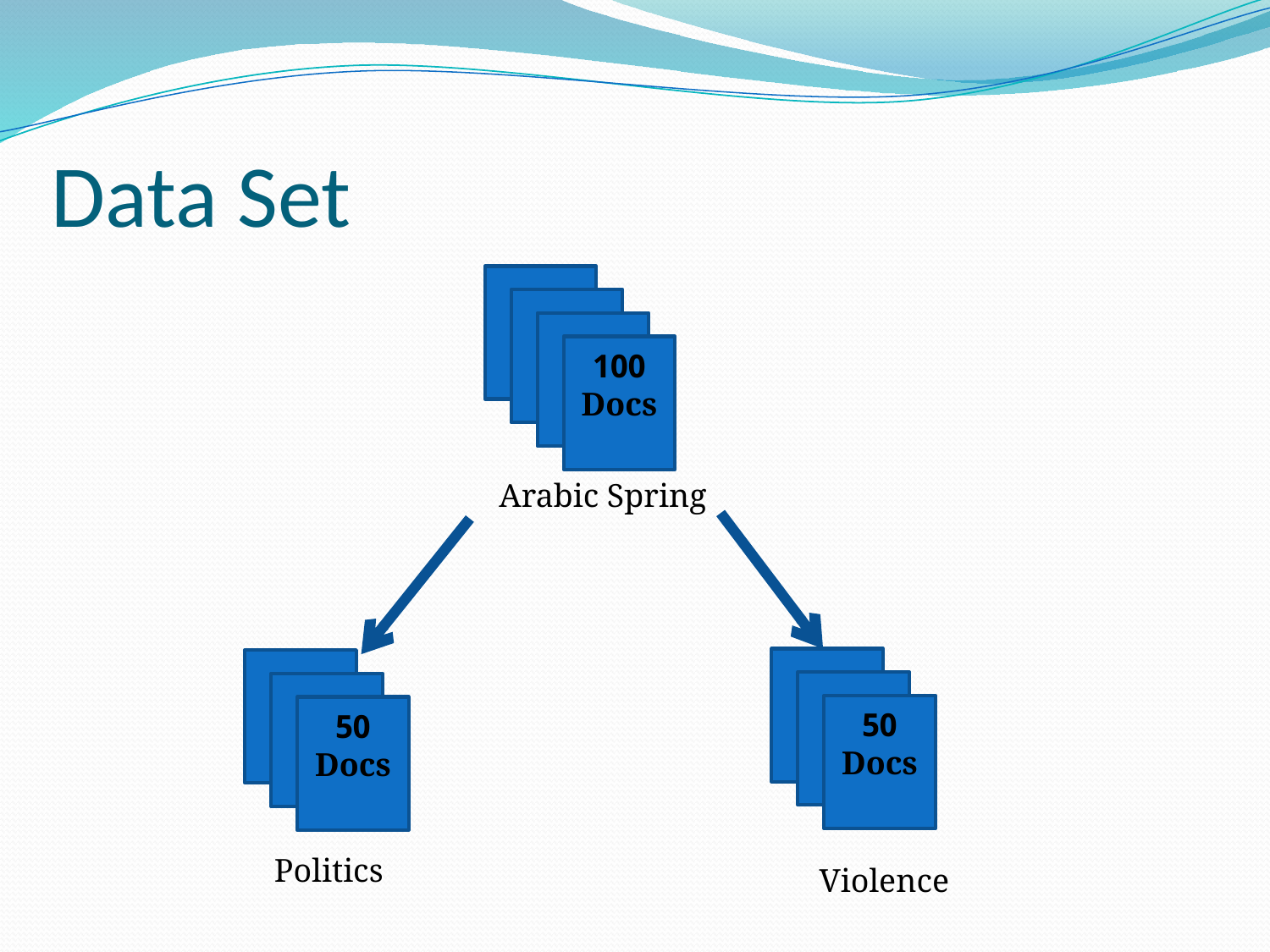

# Data Set

100 Docs

Arabic Spring

50 Docs

50 Docs

Politics
Violence